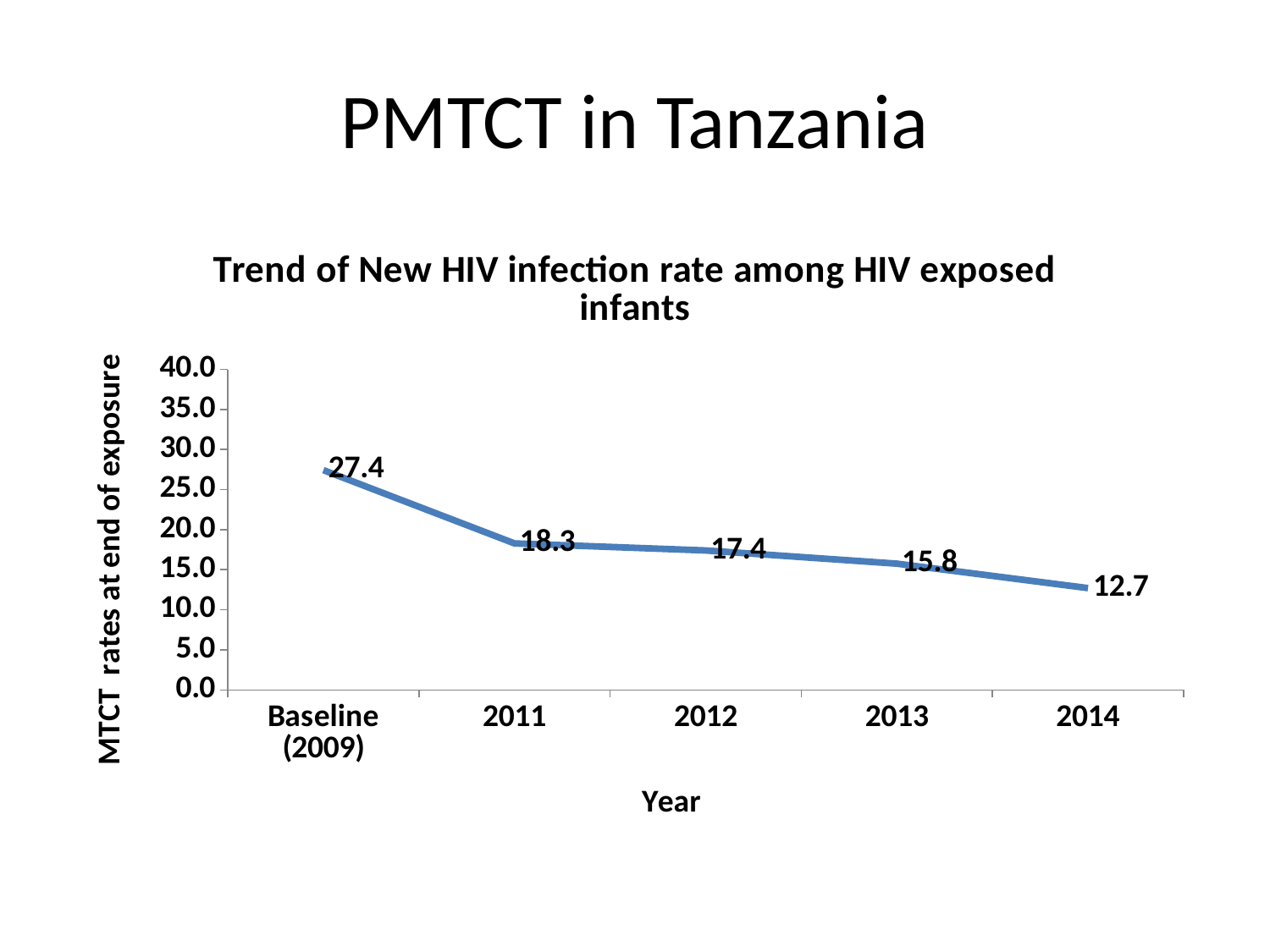

# PMTCT in Tanzania

### Chart: Trend of New HIV infection rate among HIV exposed infants

| Category | % decline in infant infections from 2009 |
|---|---|
| Baseline (2009) | 27.424568 |
| 2011 | 18.27739 |
| 2012 | 17.39719700000001 |
| 2013 | 15.75465 |
| 2014 | 12.704844 |